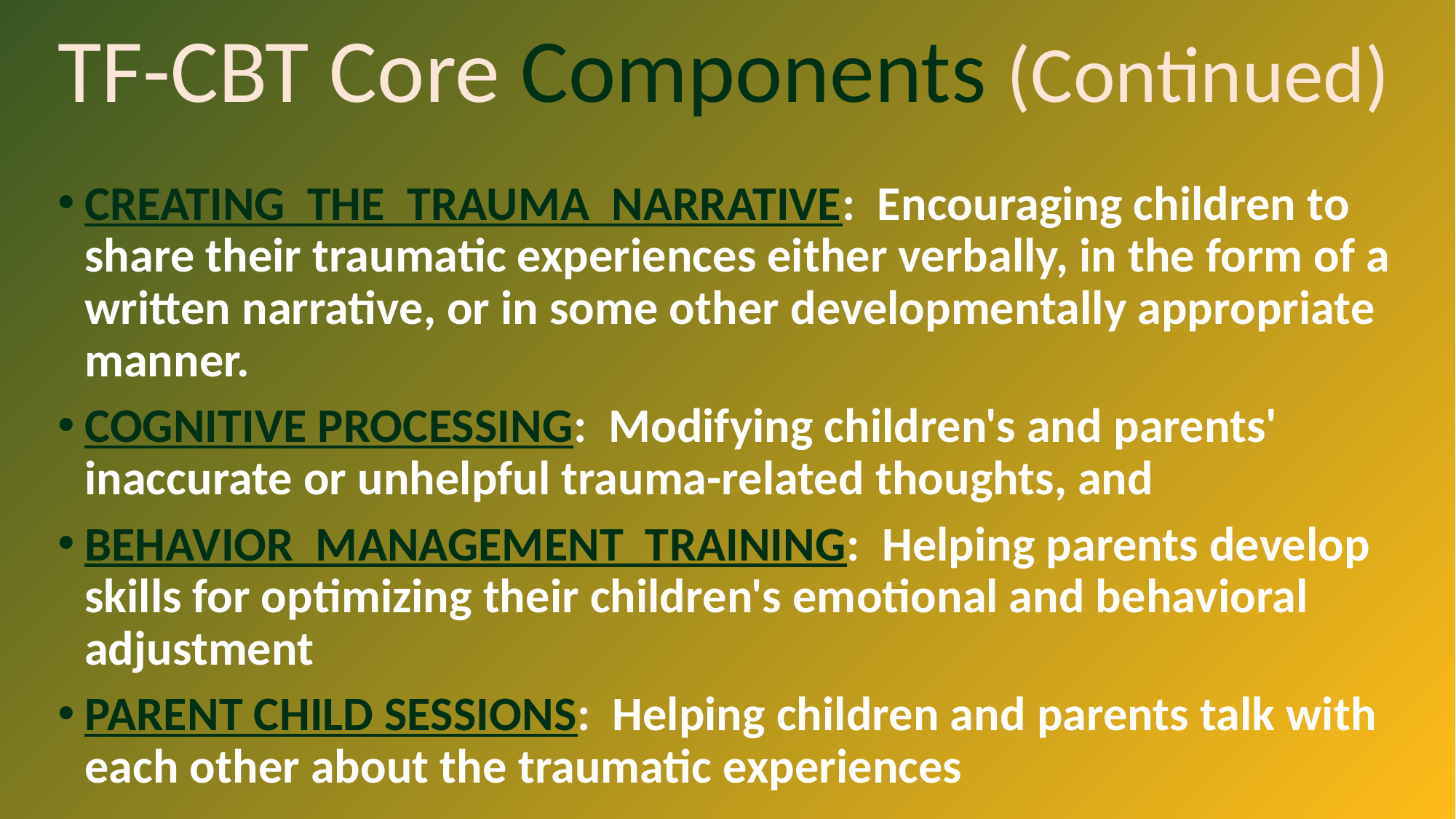

# TF-CBT Core Components (Continued)
CREATING  THE  TRAUMA  NARRATIVE:  Encouraging children to share their traumatic experiences either verbally, in the form of a written narrative, or in some other developmentally appropriate manner.
COGNITIVE PROCESSING:  Modifying children's and parents' inaccurate or unhelpful trauma-related thoughts, and
BEHAVIOR  MANAGEMENT  TRAINING:  Helping parents develop skills for optimizing their children's emotional and behavioral adjustment
PARENT CHILD SESSIONS:  Helping children and parents talk with each other about the traumatic experiences